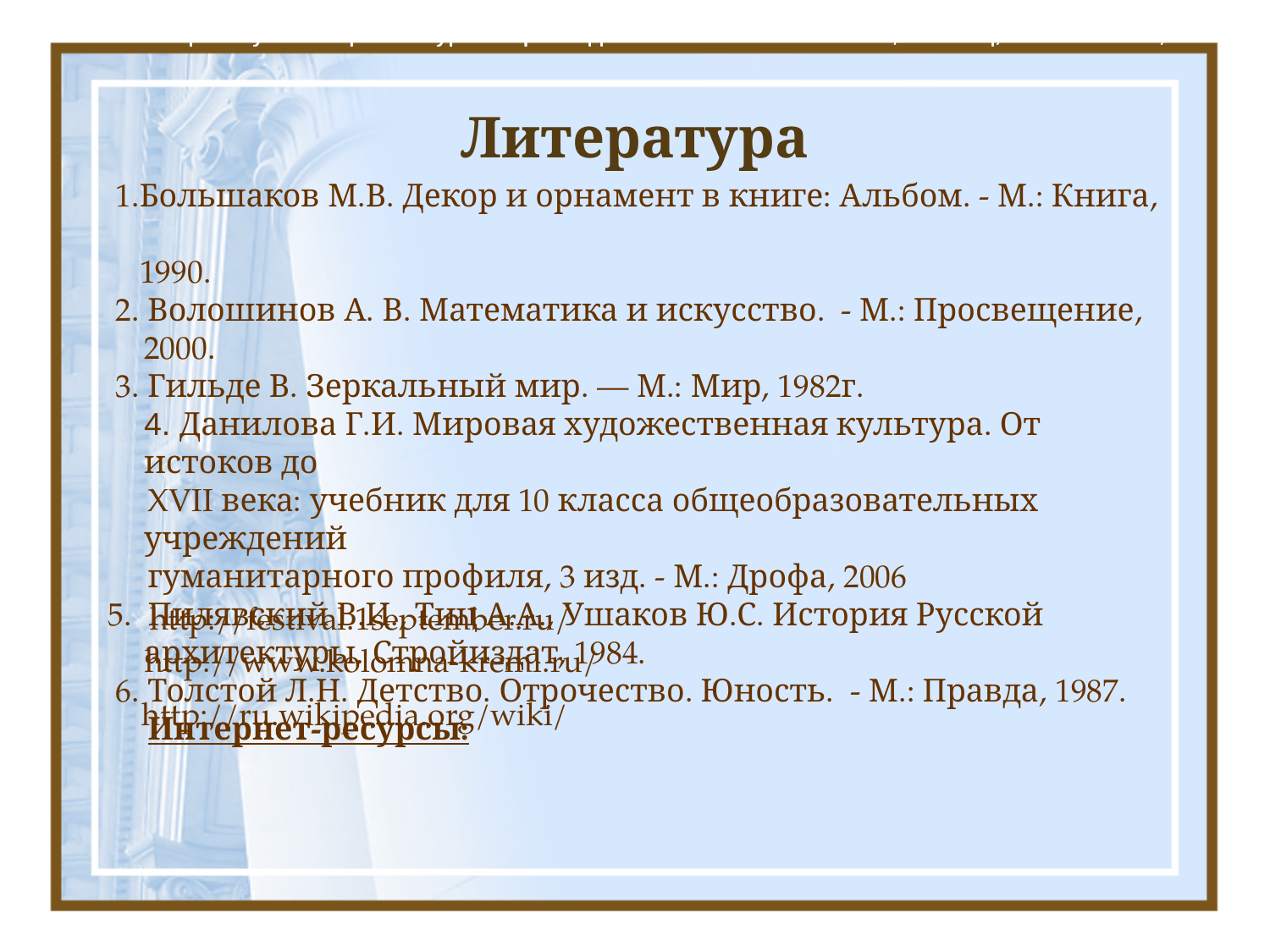

История Русской архитектуры. Стройиздат. 1984 г. В.И.Пилявский, А.А.Тиц,  Ю.С.Ушаков;
История Русской архитектуры. Стройиздат. 1984 г. В.И.Пилявский, А.А.Тиц,  Ю.С.Ушаков;
История Русской архитектуры. Стройиздат. 1984 г. В.И.Пилявский, А.А.Тиц,  Ю.С.Ушаков;
Литература

 1.Большаков М.В. Декор и орнамент в книге: Альбом. - М.: Книга,
    1990.
 2. Волошинов А. В. Математика и искусство.  - М.: Просвещение, 2000.
 3. Гильде В. Зеркальный мир. — М.: Мир, 1982г.
4. Данилова Г.И. Мировая художественная культура. От истоков до
     XVII века: учебник для 10 класса общеобразовательных учреждений
     гуманитарного профиля, 3 изд. - М.: Дрофа, 2006
5.  Пилявский В.И., Тиц А.А., Ушаков Ю.С. История Русской архитектуры. Стройиздат, 1984.
 6. Толстой Л.Н. Детство. Отрочество. Юность.  - М.: Правда, 1987.
     Интернет-ресурсы:

http://festival.1september.ru/

http://www.kolomna-kreml.ru/
http://ru.wikipedia.org/wiki/